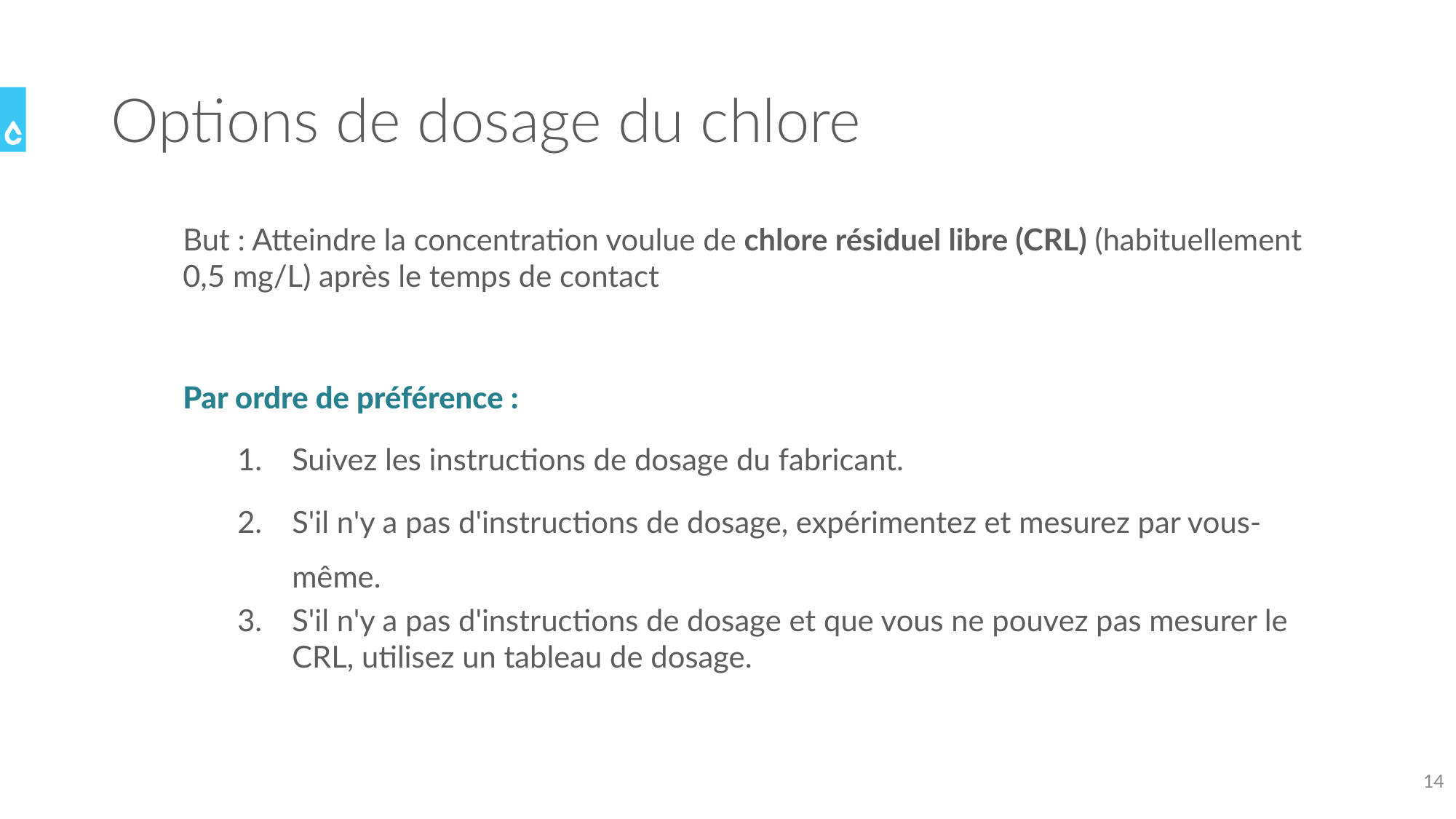

# Options de dosage du chlore
But : Atteindre la concentration voulue de chlore résiduel libre (CRL) (habituellement 0,5 mg/L) après le temps de contact

Par ordre de préférence :
Suivez les instructions de dosage du fabricant.
S'il n'y a pas d'instructions de dosage, expérimentez et mesurez par vous-même.
S'il n'y a pas d'instructions de dosage et que vous ne pouvez pas mesurer le CRL, utilisez un tableau de dosage.

14